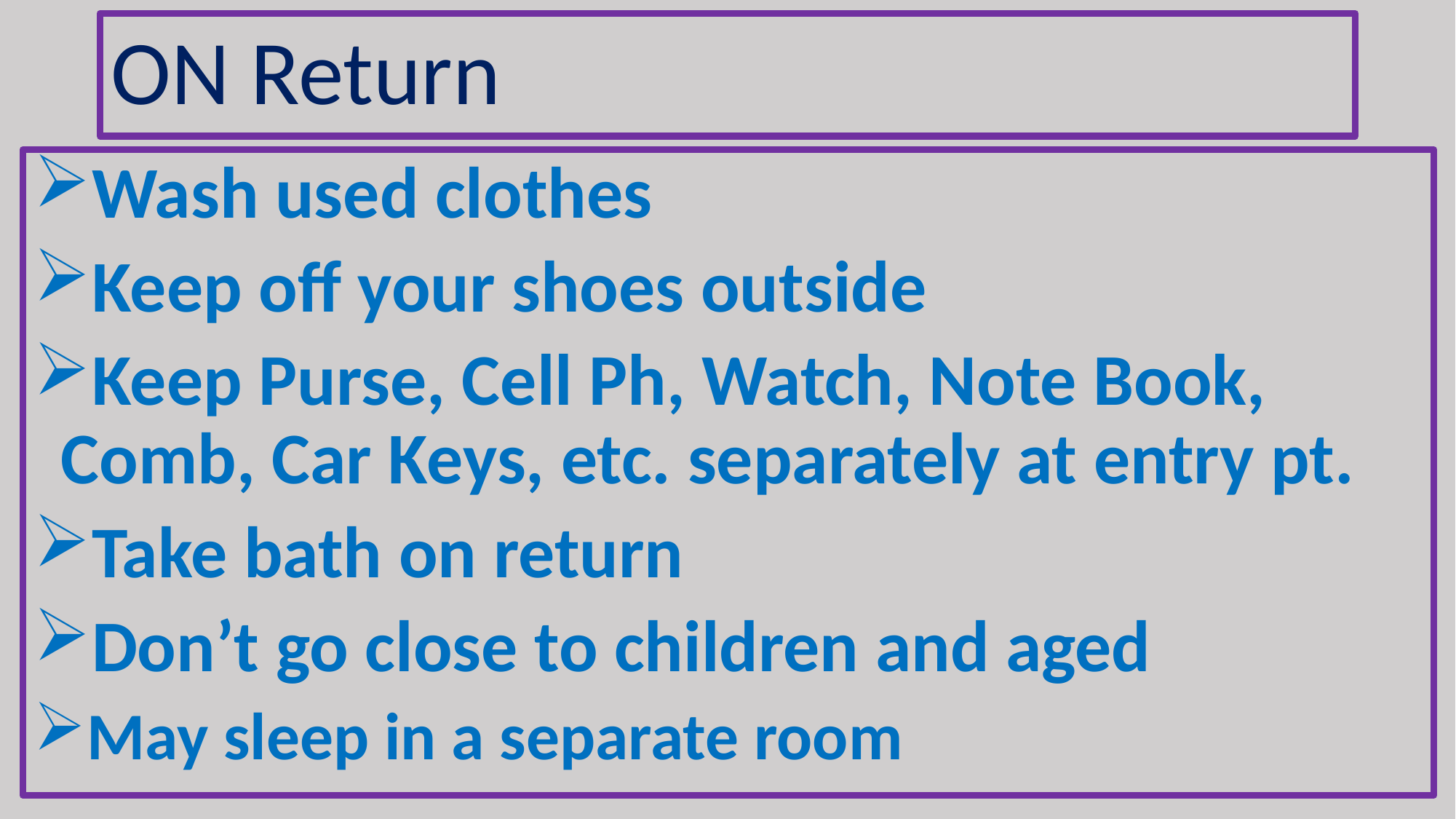

# ON Return
Wash used clothes
Keep off your shoes outside
Keep Purse, Cell Ph, Watch, Note Book, Comb, Car Keys, etc. separately at entry pt.
Take bath on return
Don’t go close to children and aged
May sleep in a separate room